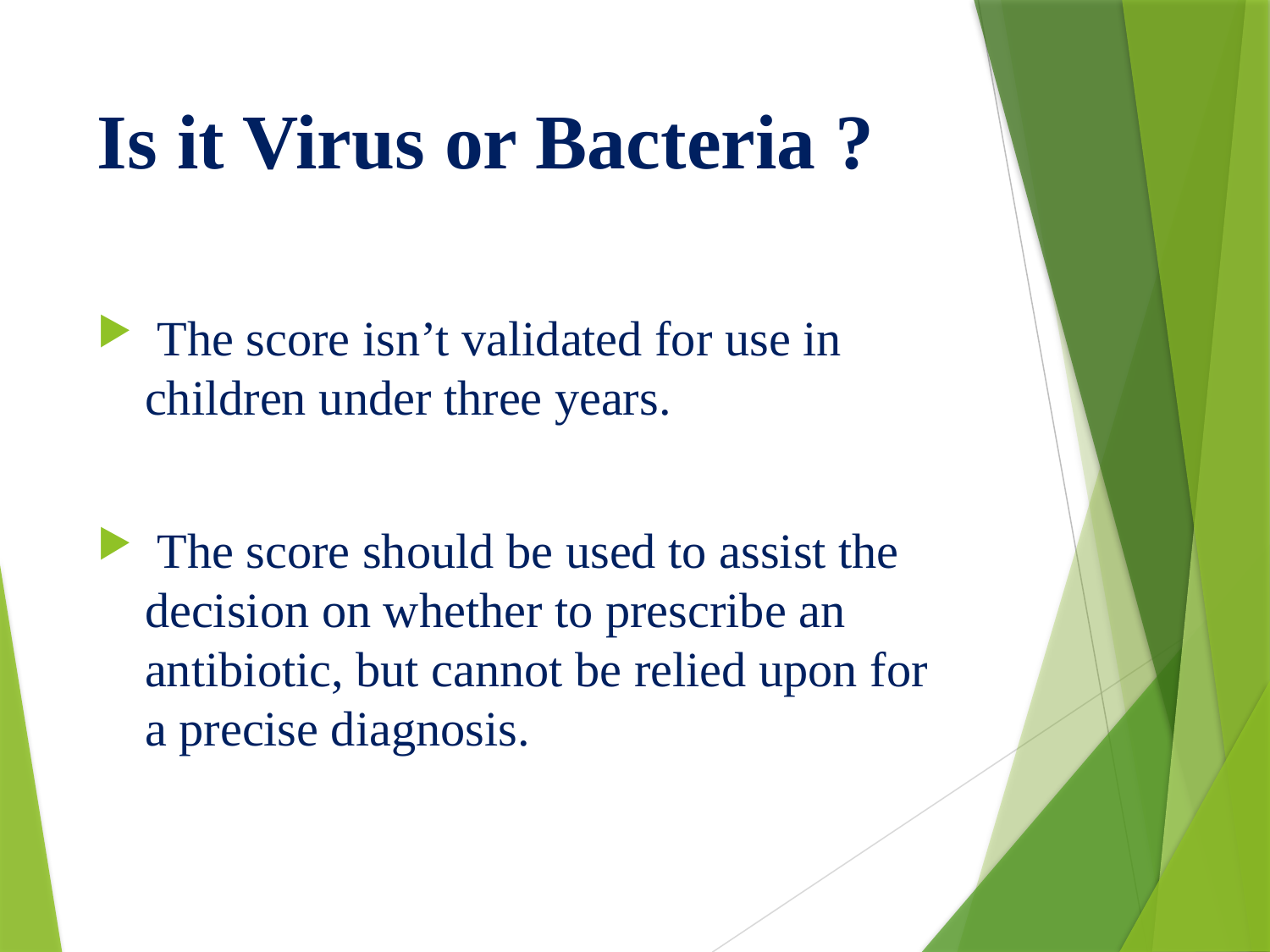

# Is it Virus or Bacteria ?
 The score isn’t validated for use in children under three years.

 The score should be used to assist the decision on whether to prescribe an antibiotic, but cannot be relied upon for a precise diagnosis.